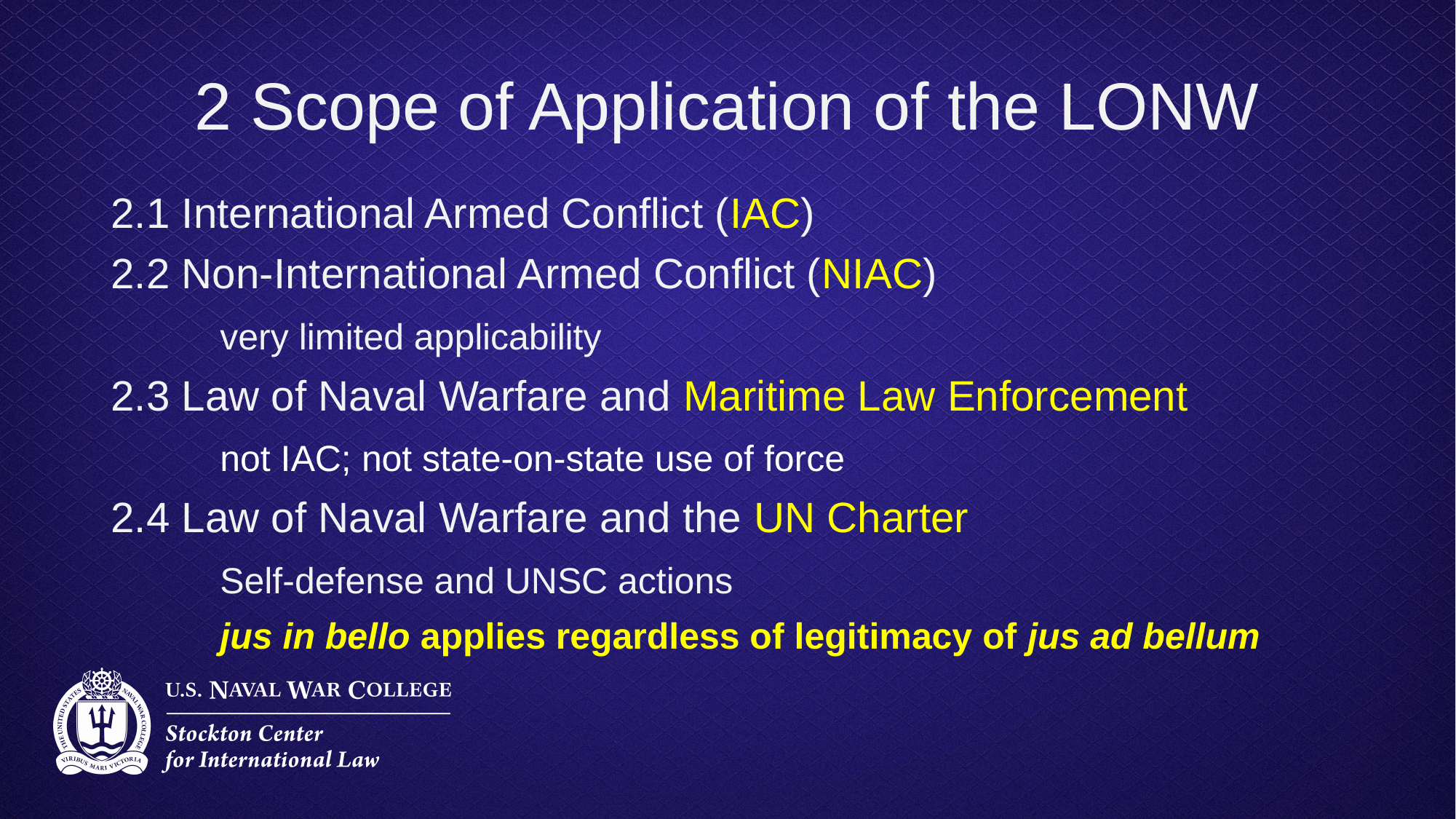

# 2 Scope of Application of the LONW
2.1 International Armed Conflict (IAC)
2.2 Non-International Armed Conflict (NIAC)
	very limited applicability
2.3 Law of Naval Warfare and Maritime Law Enforcement
	not IAC; not state-on-state use of force
2.4 Law of Naval Warfare and the UN Charter
	Self-defense and UNSC actions
	jus in bello applies regardless of legitimacy of jus ad bellum